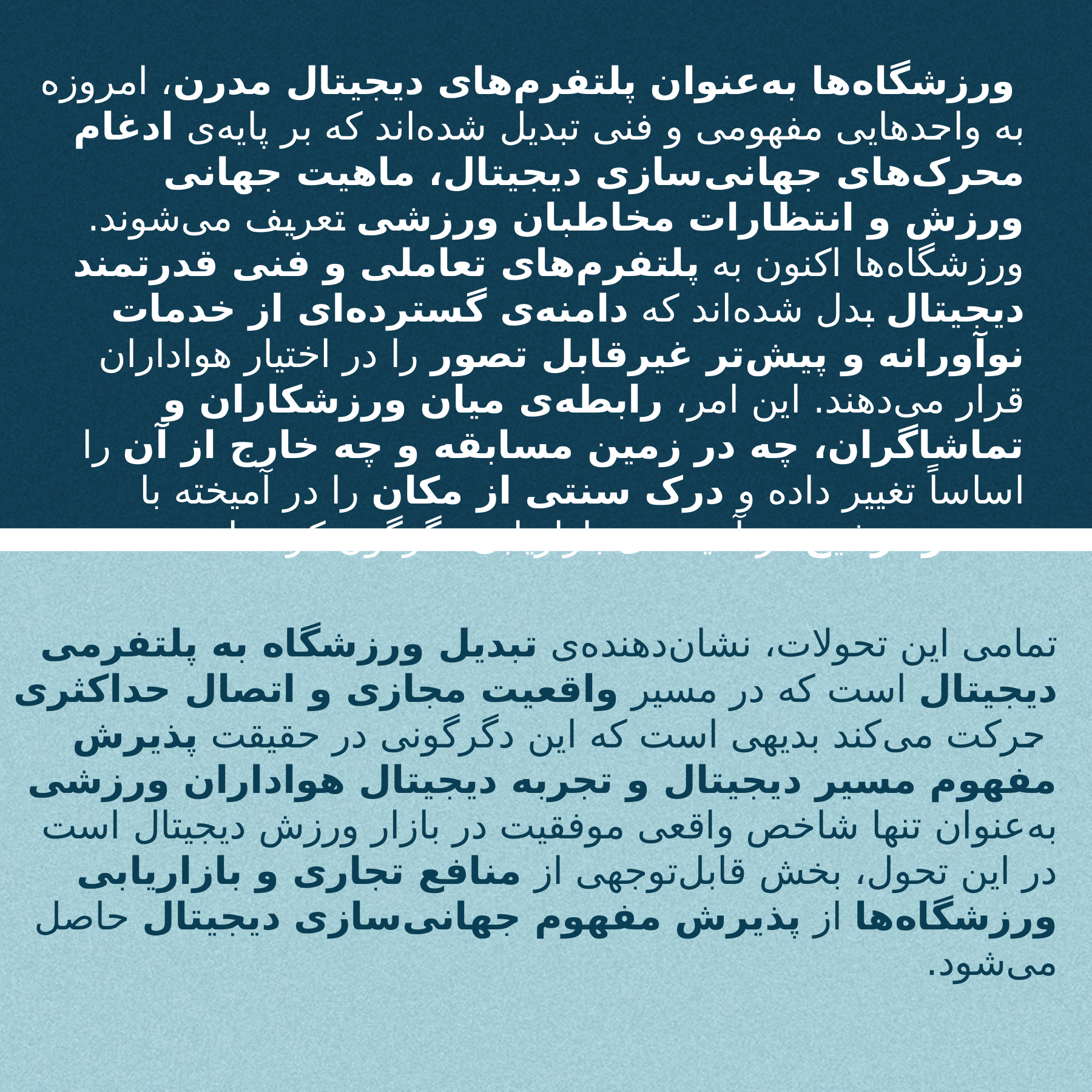

# ورزشگاه‌ها به‌عنوان پلتفرم‌های دیجیتال مدرن، امروزه به واحدهایی مفهومی و فنی تبدیل شده‌اند که بر پایه‌ی ادغام محرک‌های جهانی‌سازی دیجیتال، ماهیت جهانی ورزش و انتظارات مخاطبان ورزشی تعریف می‌شوند. ورزشگاه‌ها اکنون به پلتفرم‌های تعاملی و فنی قدرتمند دیجیتال بدل شده‌اند که دامنه‌ی گسترده‌ای از خدمات نوآورانه و پیش‌تر غیرقابل تصور را در اختیار هواداران قرار می‌دهند. این امر، رابطه‌ی میان ورزشکاران و تماشاگران، چه در زمین مسابقه و چه خارج از آن را اساساً تغییر داده و درک سنتی از مکان را در آمیخته با عنصر ترفیع در آمیخته‌ی بازاریابی دگرگون کرده است.

تمامی این تحولات، نشان‌دهنده‌ی تبدیل ورزشگاه به پلتفرمی دیجیتال است که در مسیر واقعیت مجازی و اتصال حداکثری  حرکت می‌کند بدیهی است که این دگرگونی در حقیقت پذیرش مفهوم مسیر دیجیتال و تجربه دیجیتال هواداران ورزشی به‌عنوان تنها شاخص واقعی موفقیت در بازار ورزش دیجیتال است در این تحول، بخش قابل‌توجهی از منافع تجاری و بازاریابی ورزشگاه‌ها از پذیرش مفهوم جهانی‌سازی دیجیتال حاصل می‌شود.